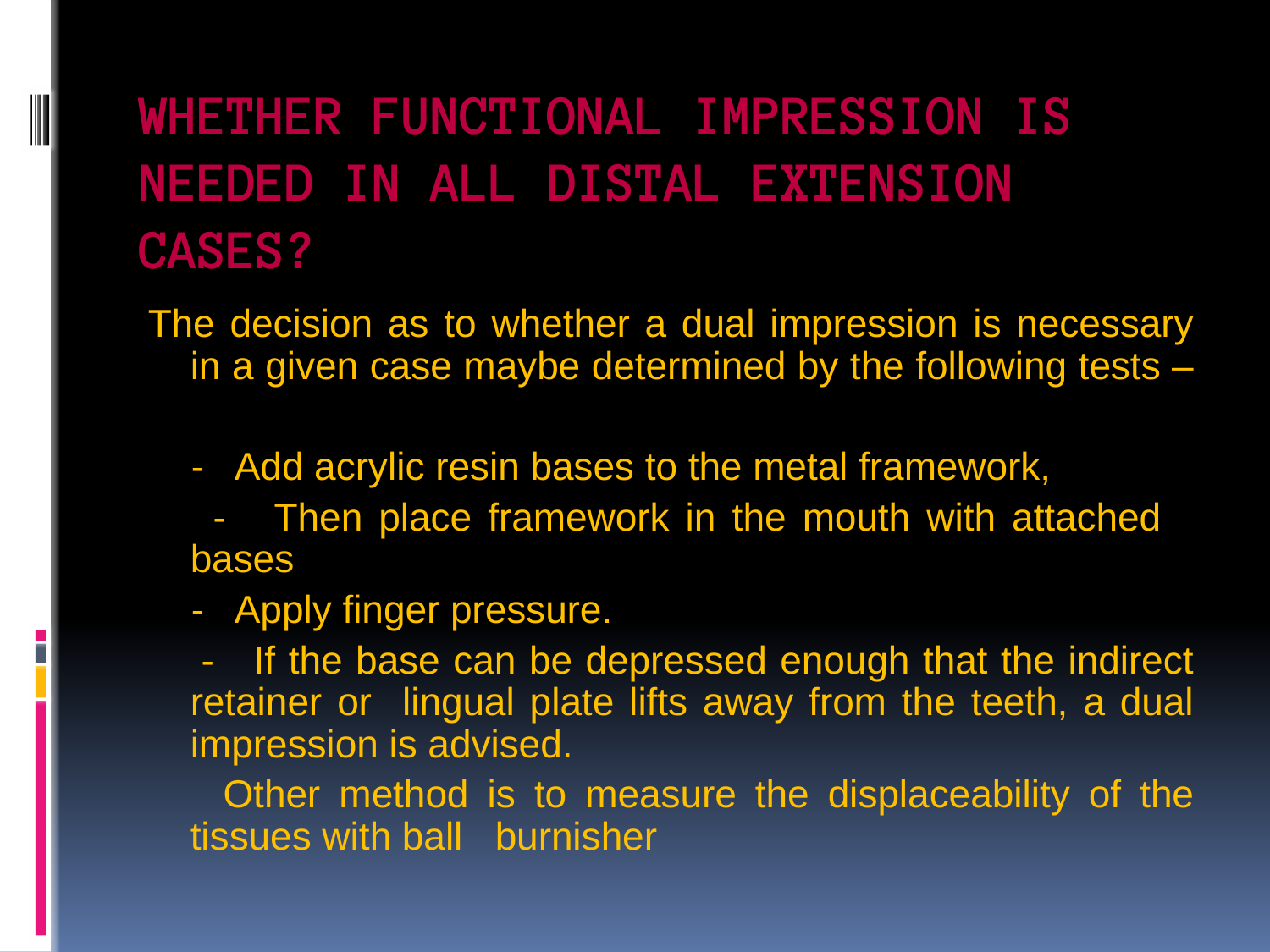

# WHETHER FUNCTIONAL IMPRESSION IS NEEDED IN ALL DISTAL EXTENSION CASES?
The decision as to whether a dual impression is necessary in a given case maybe determined by the following tests –

    -   Add acrylic resin bases to the metal framework,
    -   Then place framework in the mouth with attached   bases
    -   Apply finger pressure.
    -   If the base can be depressed enough that the indirect retainer or  lingual plate lifts away from the teeth, a dual impression is advised.
    Other method is to measure the displaceability of the tissues with ball   burnisher